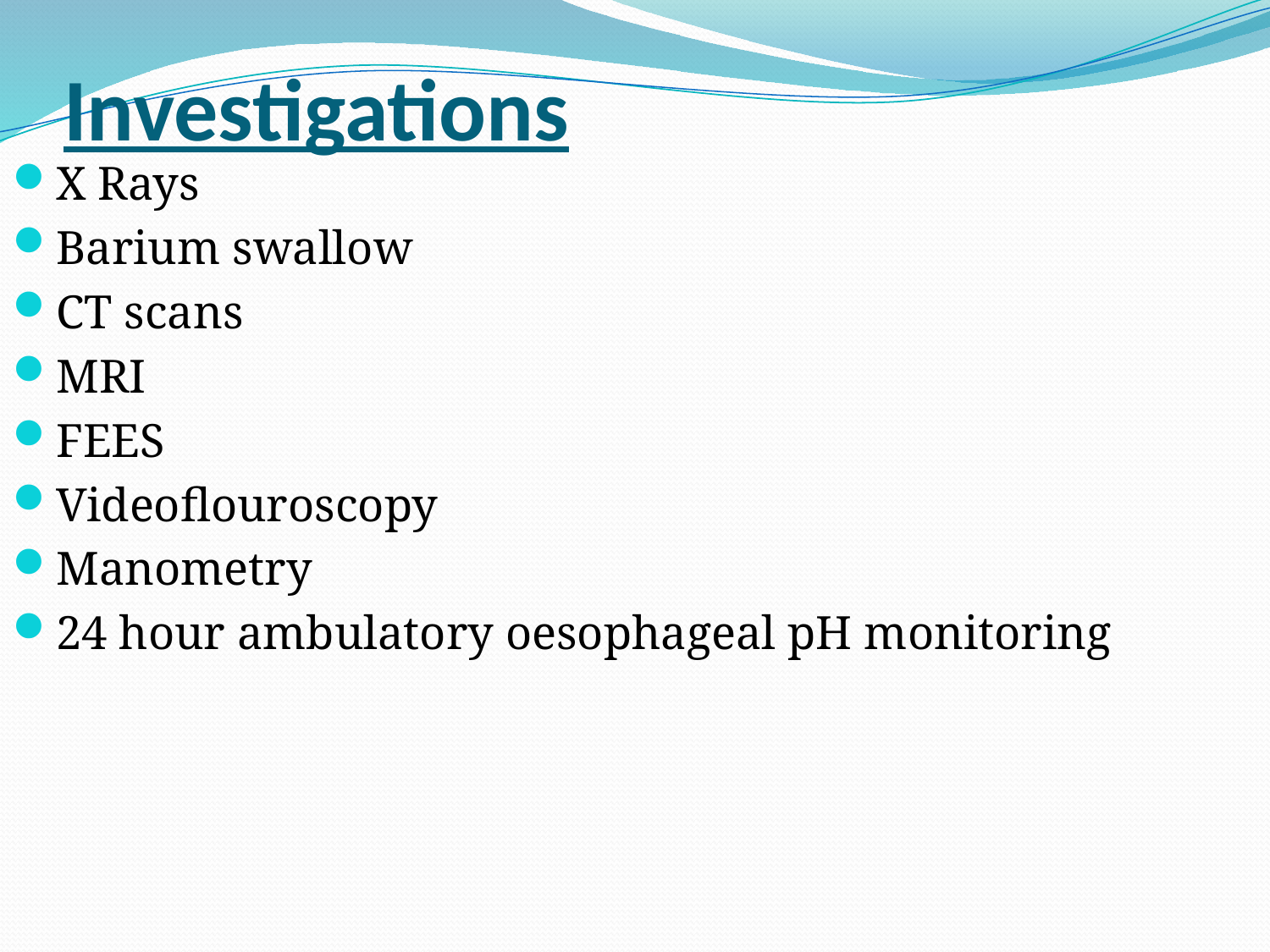

# Investigations
X Rays
Barium swallow
CT scans
MRI
FEES
Videoflouroscopy
Manometry
24 hour ambulatory oesophageal pH monitoring